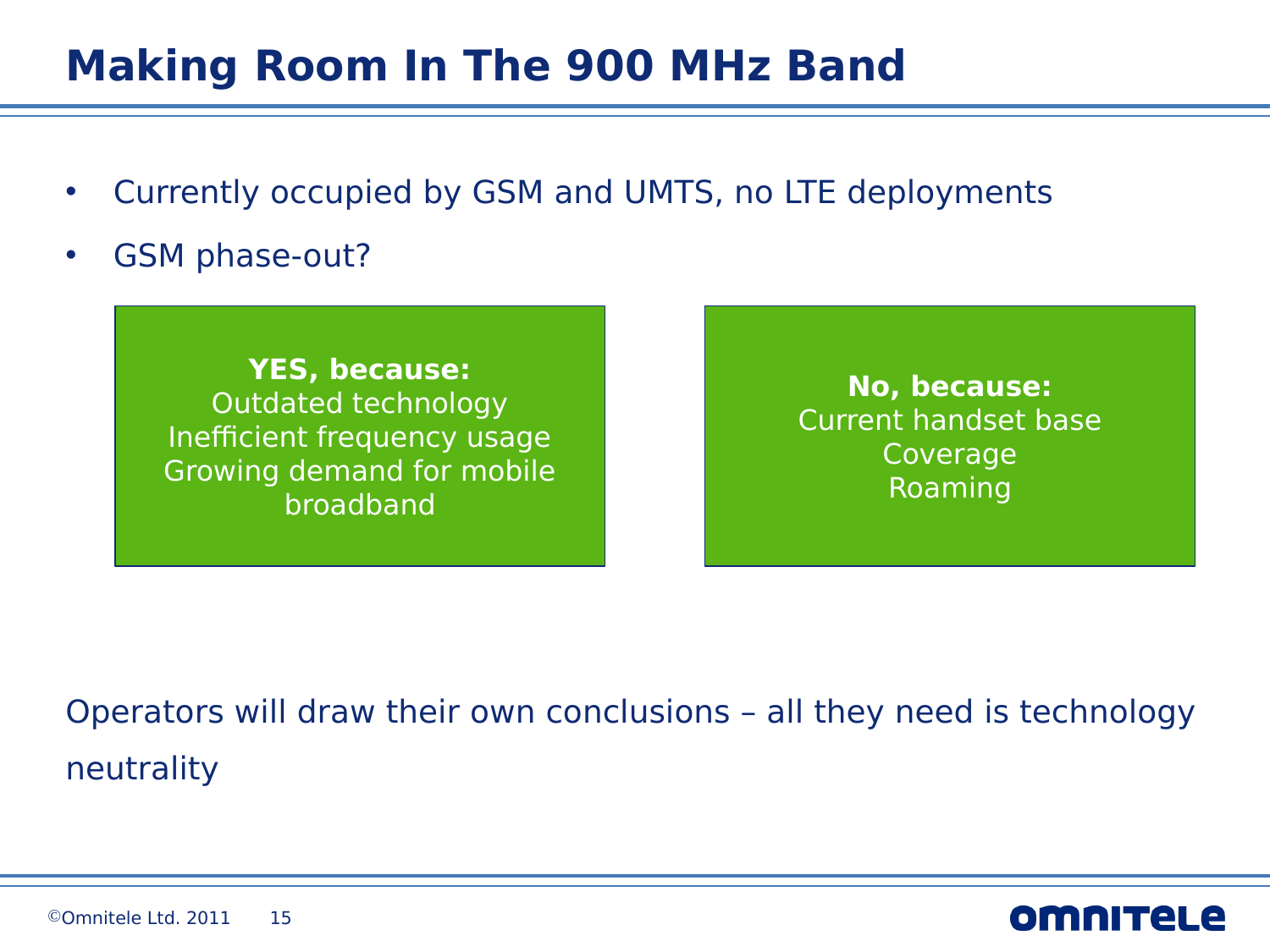

# Making Room In The 900 MHz Band
Currently occupied by GSM and UMTS, no LTE deployments
GSM phase-out?
YES, because:
Outdated technology
Inefficient frequency usage
Growing demand for mobile broadband
No, because:
Current handset base
Coverage
Roaming
Operators will draw their own conclusions – all they need is technology neutrality